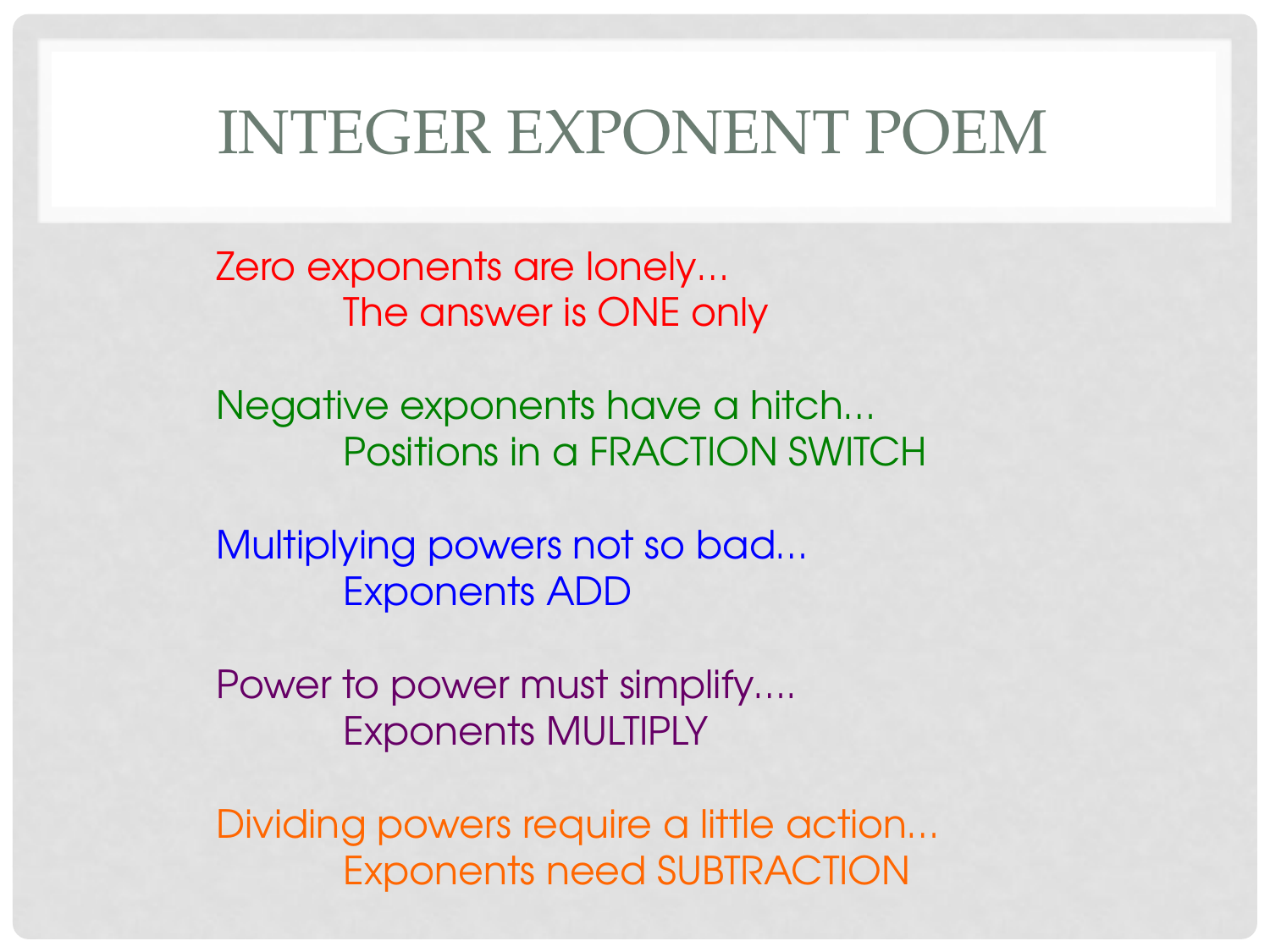

# Integer Exponent Poem
Zero exponents are lonely…
	The answer is ONE only
Negative exponents have a hitch…
	Positions in a FRACTION SWITCH
Multiplying powers not so bad…
	Exponents ADD
Power to power must simplify….
	Exponents MULTIPLY
Dividing powers require a little action…
	Exponents need SUBTRACTION